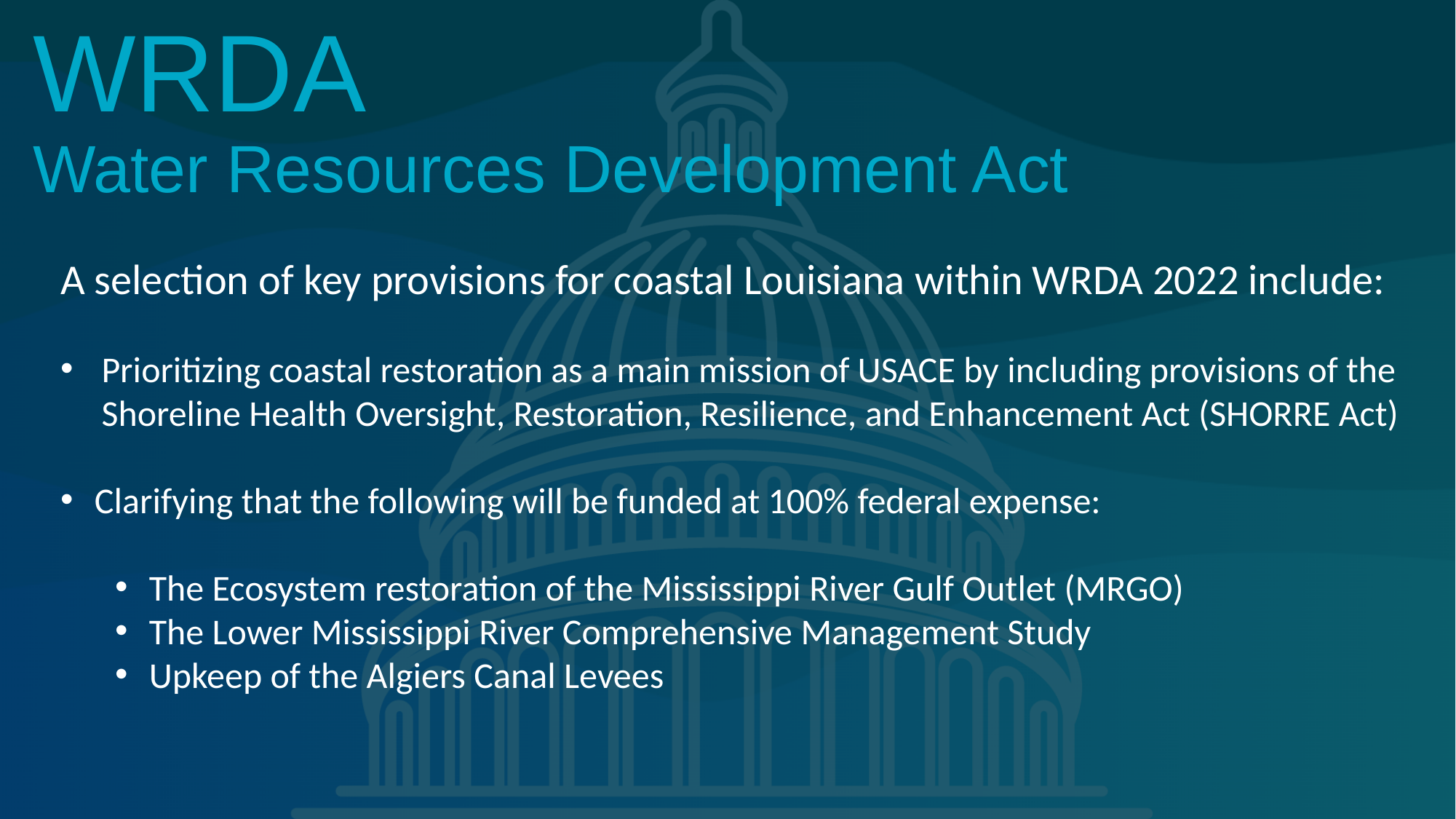

WRDA
Water Resources Development Act
A selection of key provisions for coastal Louisiana within WRDA 2022 include:

Prioritizing coastal restoration as a main mission of USACE by including provisions of the Shoreline Health Oversight, Restoration, Resilience, and Enhancement Act (SHORRE Act)
Clarifying that the following will be funded at 100% federal expense:

The Ecosystem restoration of the Mississippi River Gulf Outlet (MRGO)
The Lower Mississippi River Comprehensive Management Study
Upkeep of the Algiers Canal Levees